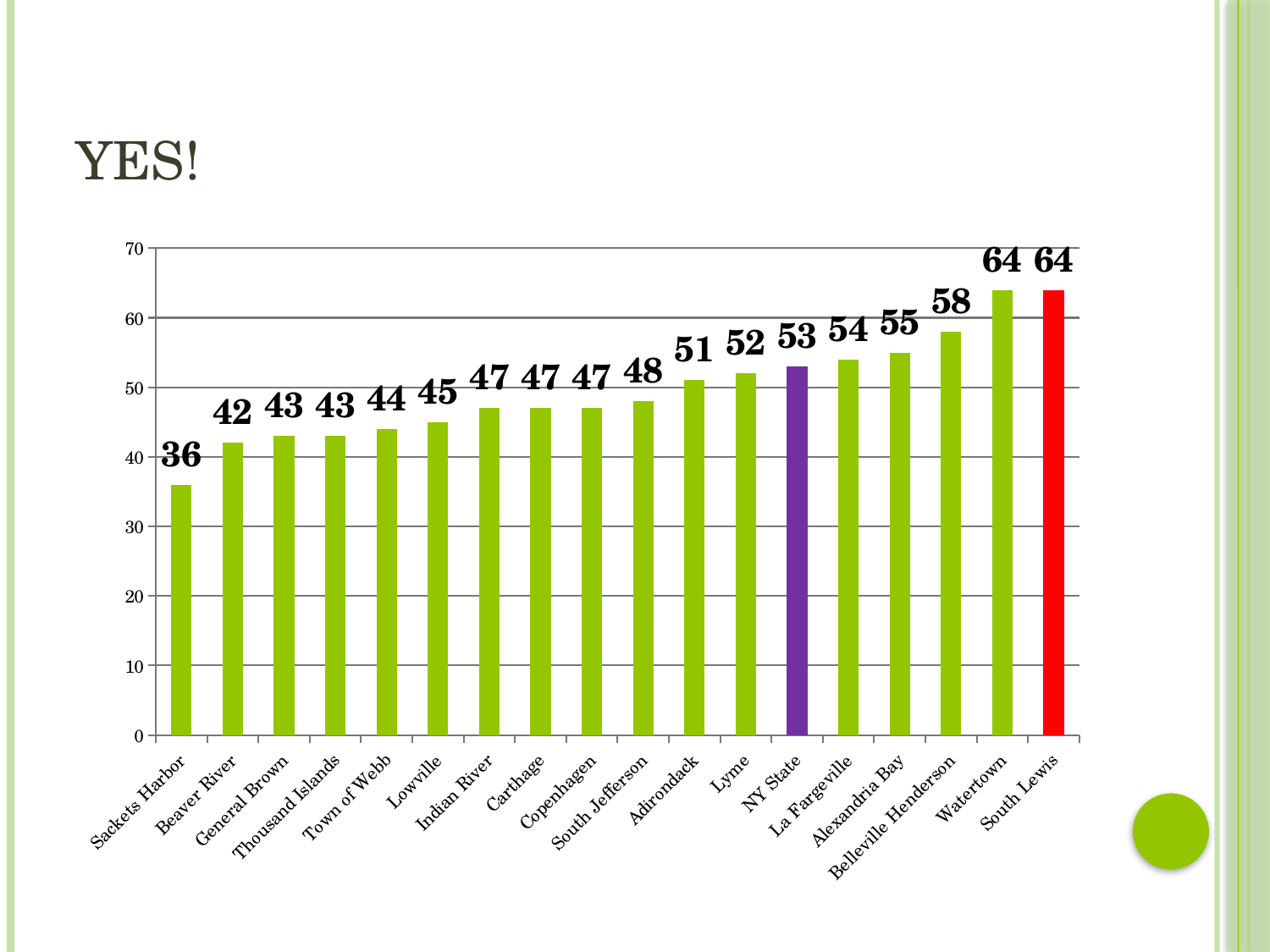

# Yes!

### Chart

| Category | Free and Reduced Rate |
|---|---|
| Sackets Harbor | 36.0 |
| Beaver River | 42.0 |
| General Brown | 43.0 |
| Thousand Islands | 43.0 |
| Town of Webb | 44.0 |
| Lowville | 45.0 |
| Indian River | 47.0 |
| Carthage | 47.0 |
| Copenhagen | 47.0 |
| South Jefferson | 48.0 |
| Adirondack | 51.0 |
| Lyme | 52.0 |
| NY State | 53.0 |
| La Fargeville | 54.0 |
| Alexandria Bay | 55.0 |
| Belleville Henderson | 58.0 |
| Watertown | 64.0 |
| South Lewis | 64.0 |